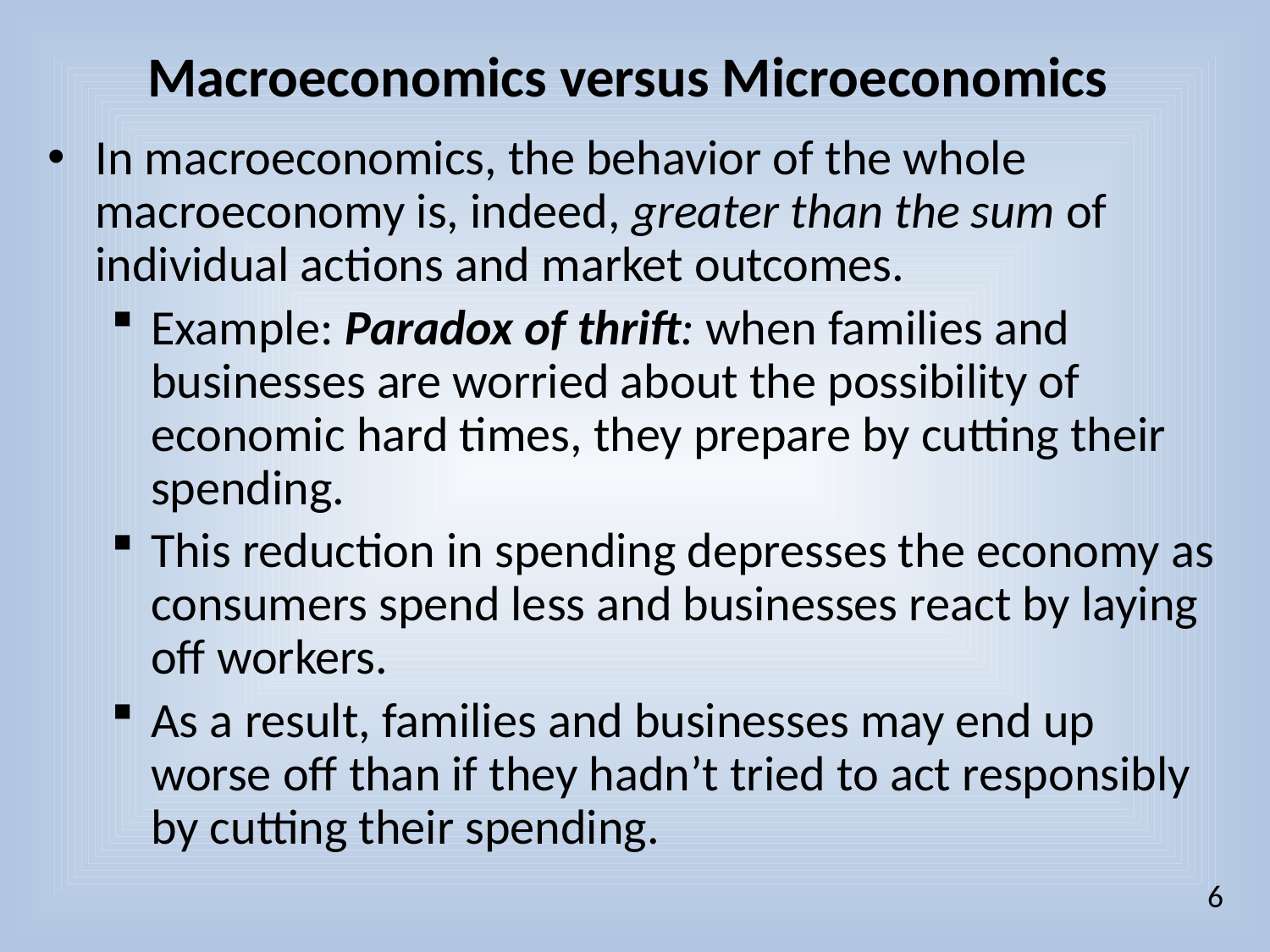

# Macroeconomics versus Microeconomics
In macroeconomics, the behavior of the whole macroeconomy is, indeed, greater than the sum of individual actions and market outcomes.
Example: Paradox of thrift: when families and businesses are worried about the possibility of economic hard times, they prepare by cutting their spending.
This reduction in spending depresses the economy as consumers spend less and businesses react by laying off workers.
As a result, families and businesses may end up worse off than if they hadn’t tried to act responsibly by cutting their spending.
6